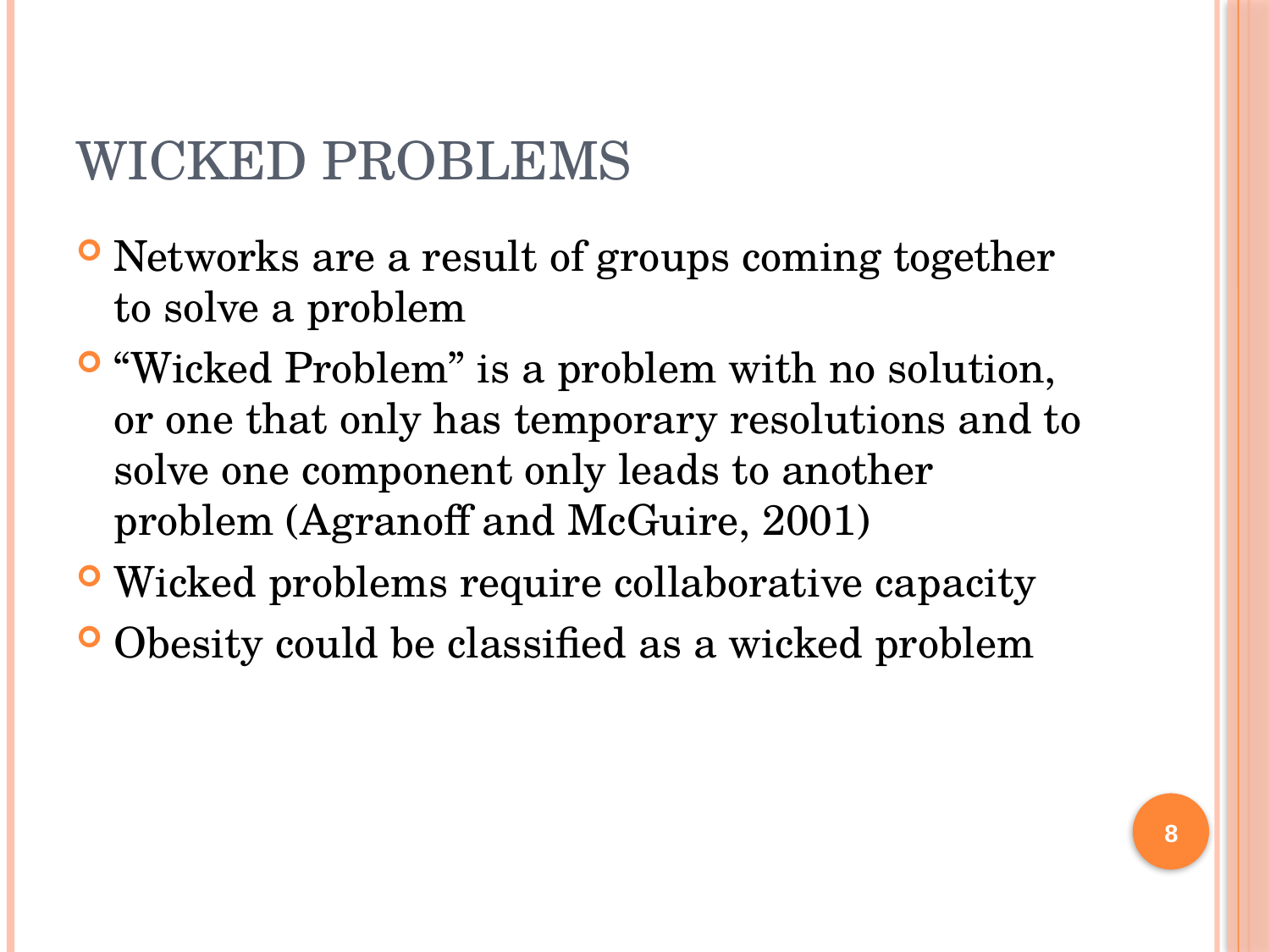

# Wicked Problems
Networks are a result of groups coming together to solve a problem
“Wicked Problem” is a problem with no solution, or one that only has temporary resolutions and to solve one component only leads to another problem (Agranoff and McGuire, 2001)
Wicked problems require collaborative capacity
Obesity could be classified as a wicked problem
8